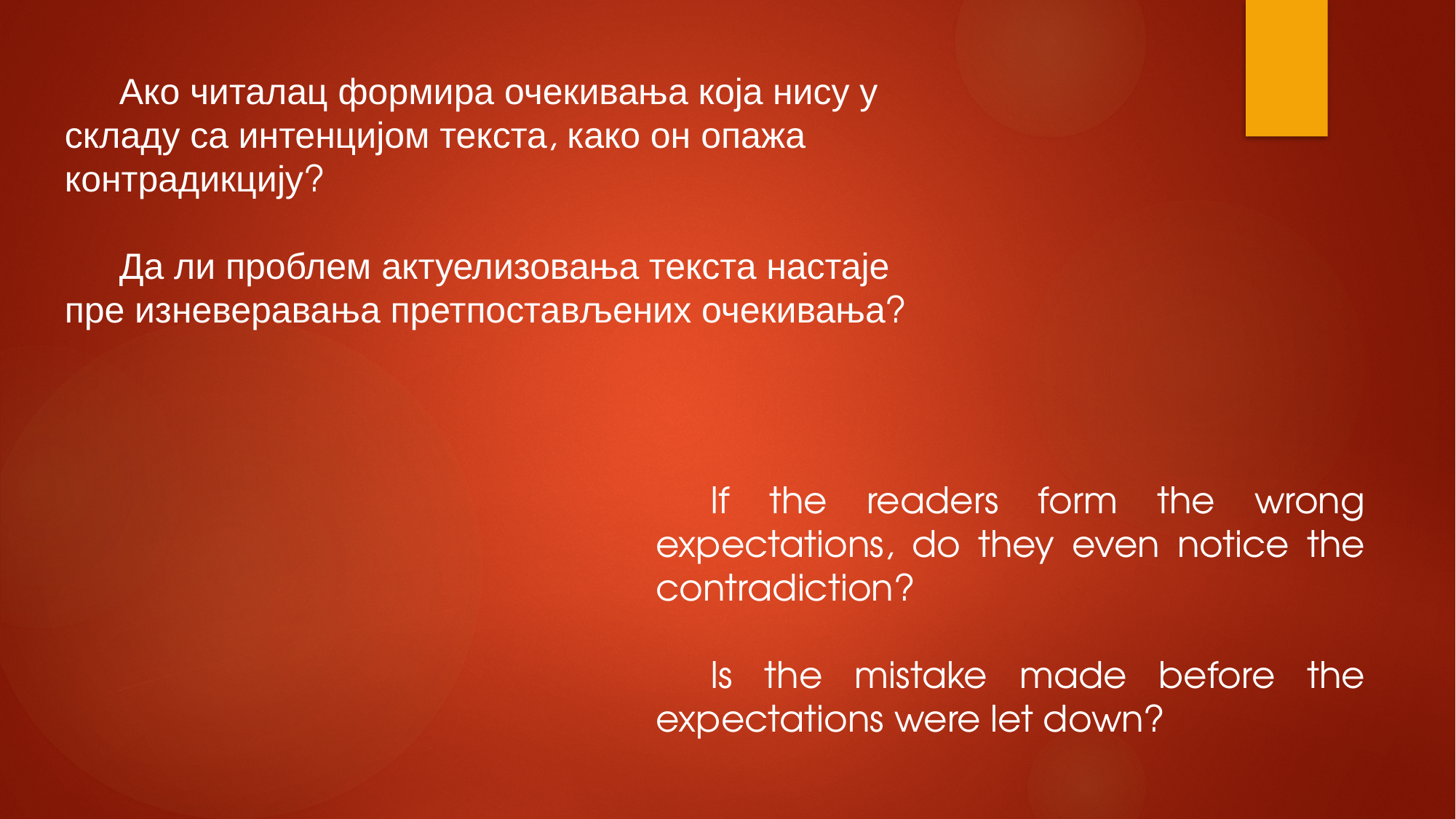

Ако читалац формира очекивања која нису у складу са интенцијом текста, како он опажа контрадикцију?

Да ли проблем актуелизовања текста настаје пре изневеравања претпостављених очекивања?

If the readers form the wrong expectations, do they even notice the contradiction?

Is the mistake made before the expectations were let down?